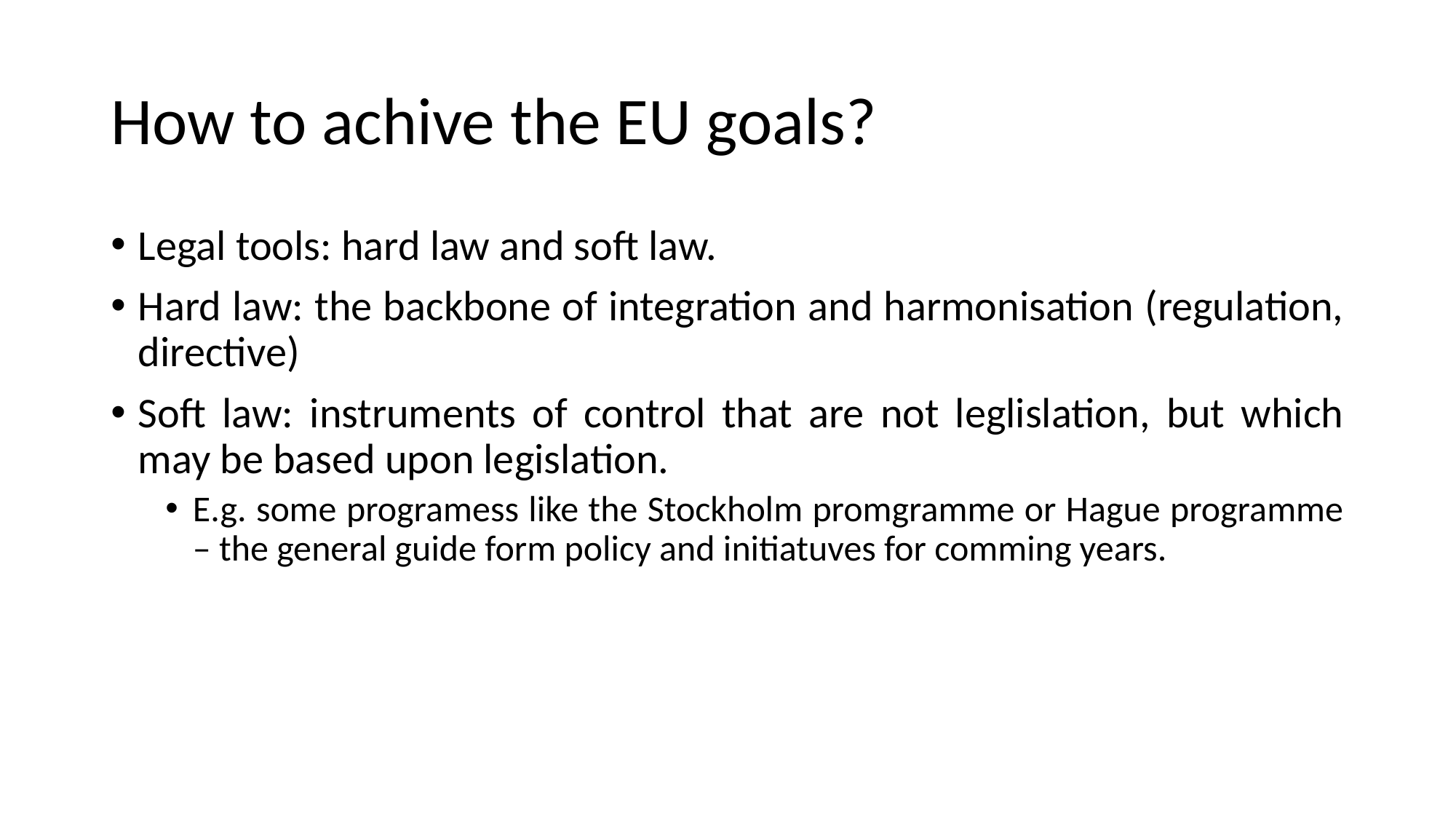

# How to achive the EU goals?
Legal tools: hard law and soft law.
Hard law: the backbone of integration and harmonisation (regulation, directive)
Soft law: instruments of control that are not leglislation, but which may be based upon legislation.
E.g. some programess like the Stockholm promgramme or Hague programme – the general guide form policy and initiatuves for comming years.